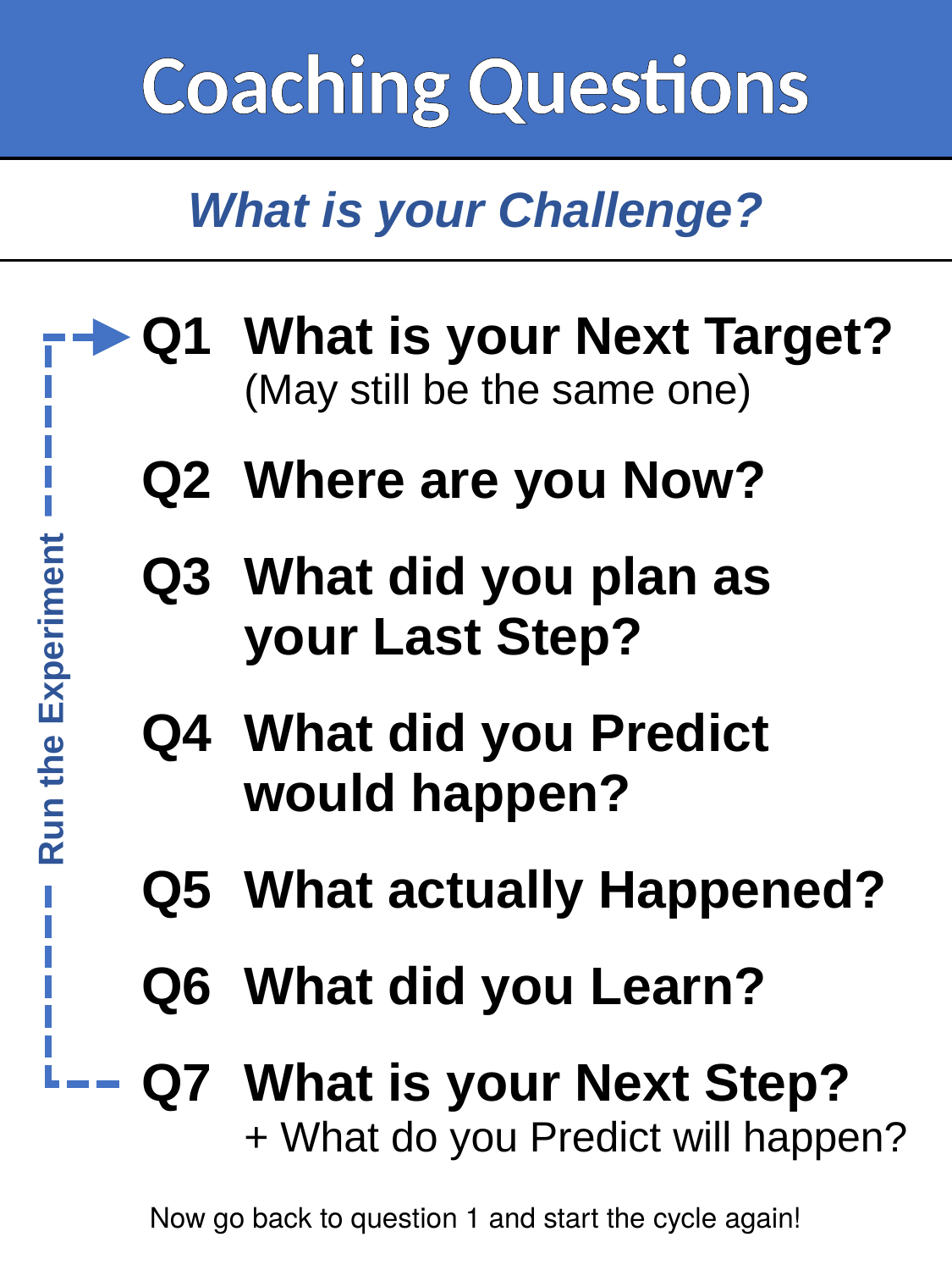

Coaching Questions
What is your Challenge?
Q1	What is your Next Target?
	(May still be the same one)

Q2	Where are you Now?

Q3	What did you plan as
	your Last Step?

Q4	What did you Predict
	would happen?

Q5	What actually Happened?

Q6	What did you Learn?

Q7	What is your Next Step?
	+ What do you Predict will happen?
Run the Experiment
Now go back to question 1 and start the cycle again!